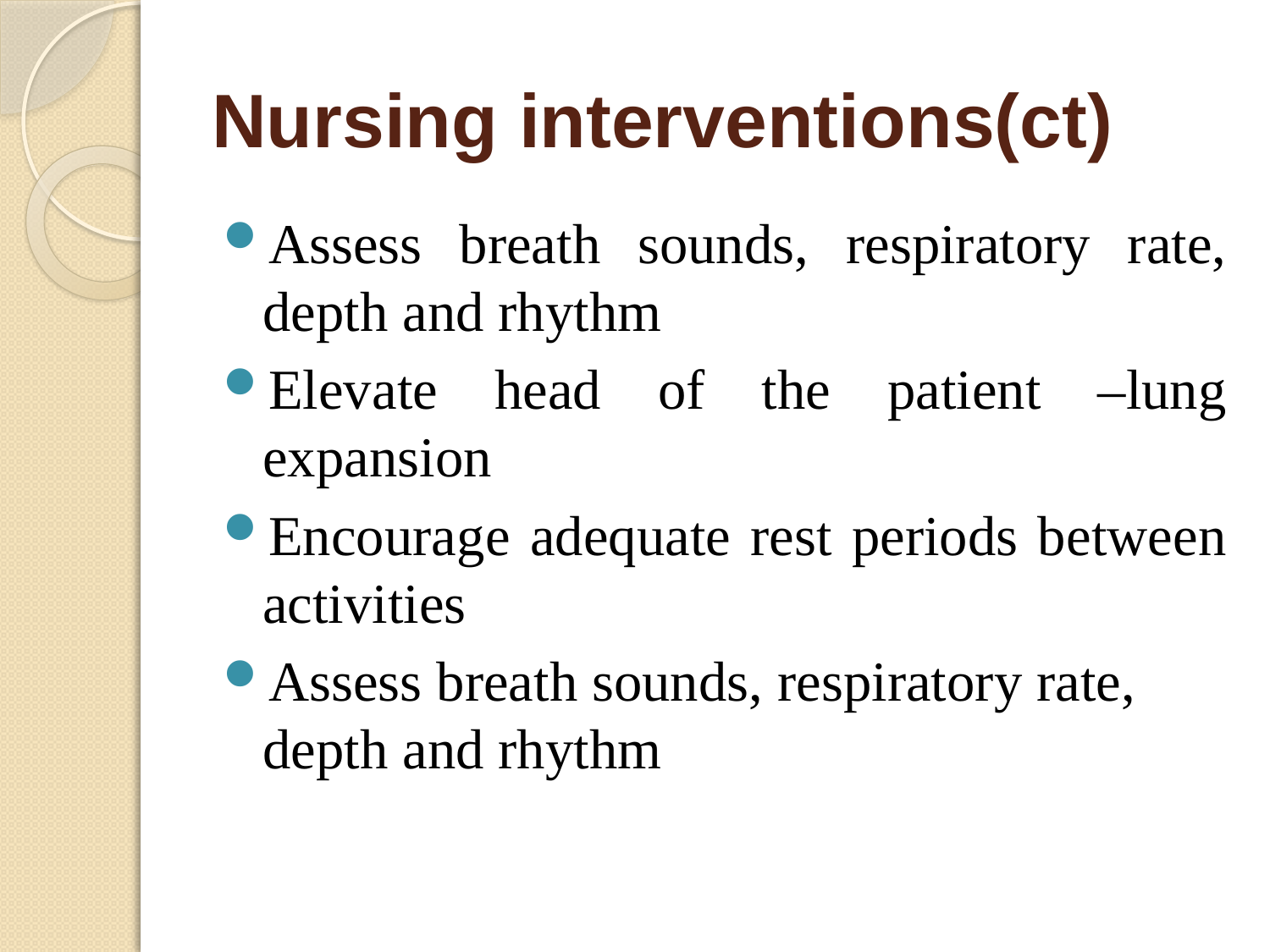

# Nursing interventions(ct)
Assess breath sounds, respiratory rate, depth and rhythm
Elevate head of the patient –lung expansion
Encourage adequate rest periods between activities
Assess breath sounds, respiratory rate, depth and rhythm